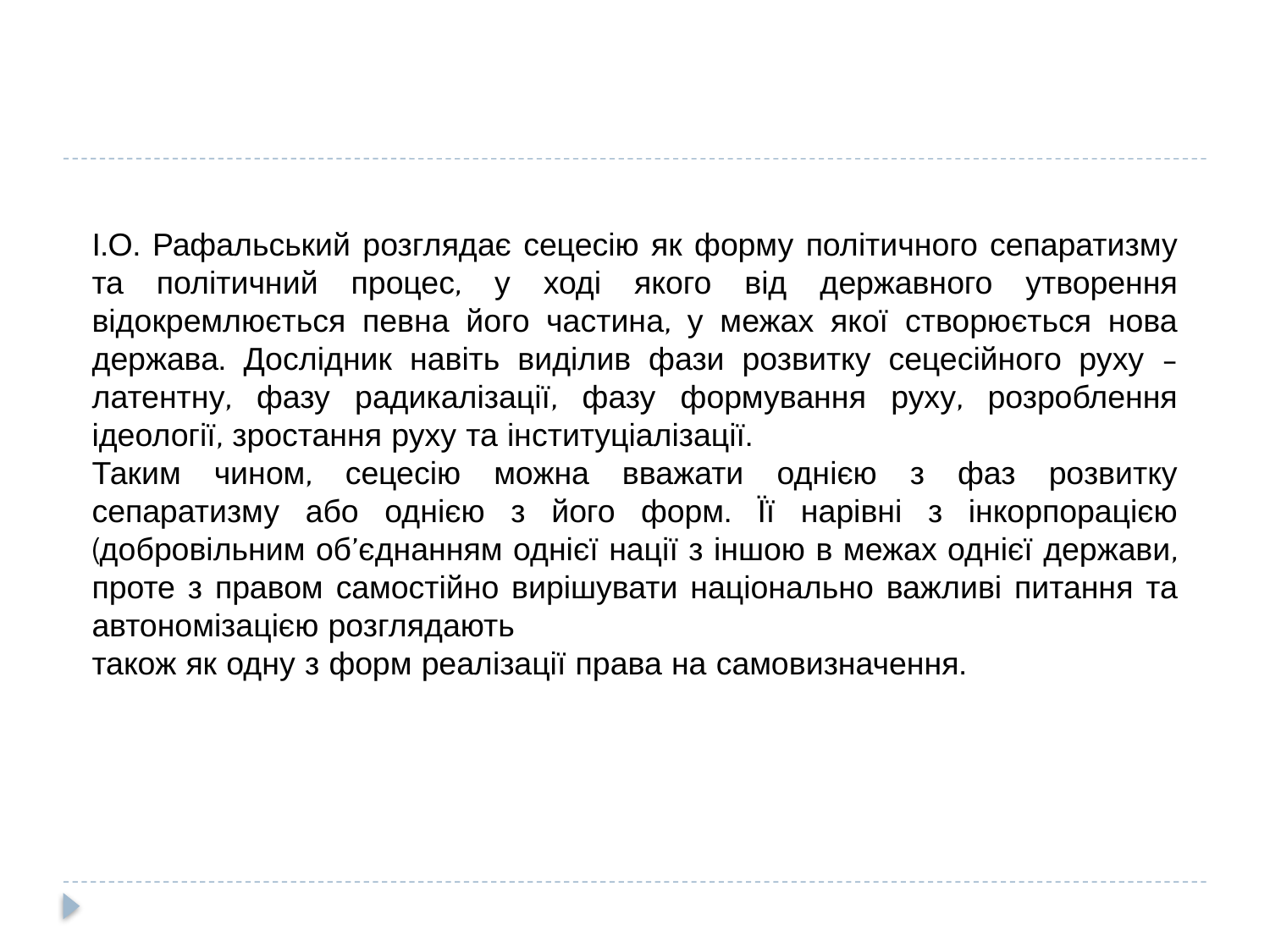

#

І.О. Рафальський розглядає сецесію як форму політичного сепаратизму та політичний процес, у ході якого від державного утворення відокремлюється певна його частина, у межах якої створюється нова держава. Дослідник навіть виділив фази розвитку сецесійного руху – латентну, фазу радикалізації, фазу формування руху, розроблення ідеології, зростання руху та інституціалізації.
Таким чином, сецесію можна вважати однією з фаз розвитку сепаратизму або однією з його форм. Її нарівні з інкорпорацією (добровільним об’єднанням однієї нації з іншою в межах однієї держави, проте з правом самостійно вирішувати національно важливі питання та автономізацією розглядають
також як одну з форм реалізації права на самовизначення.